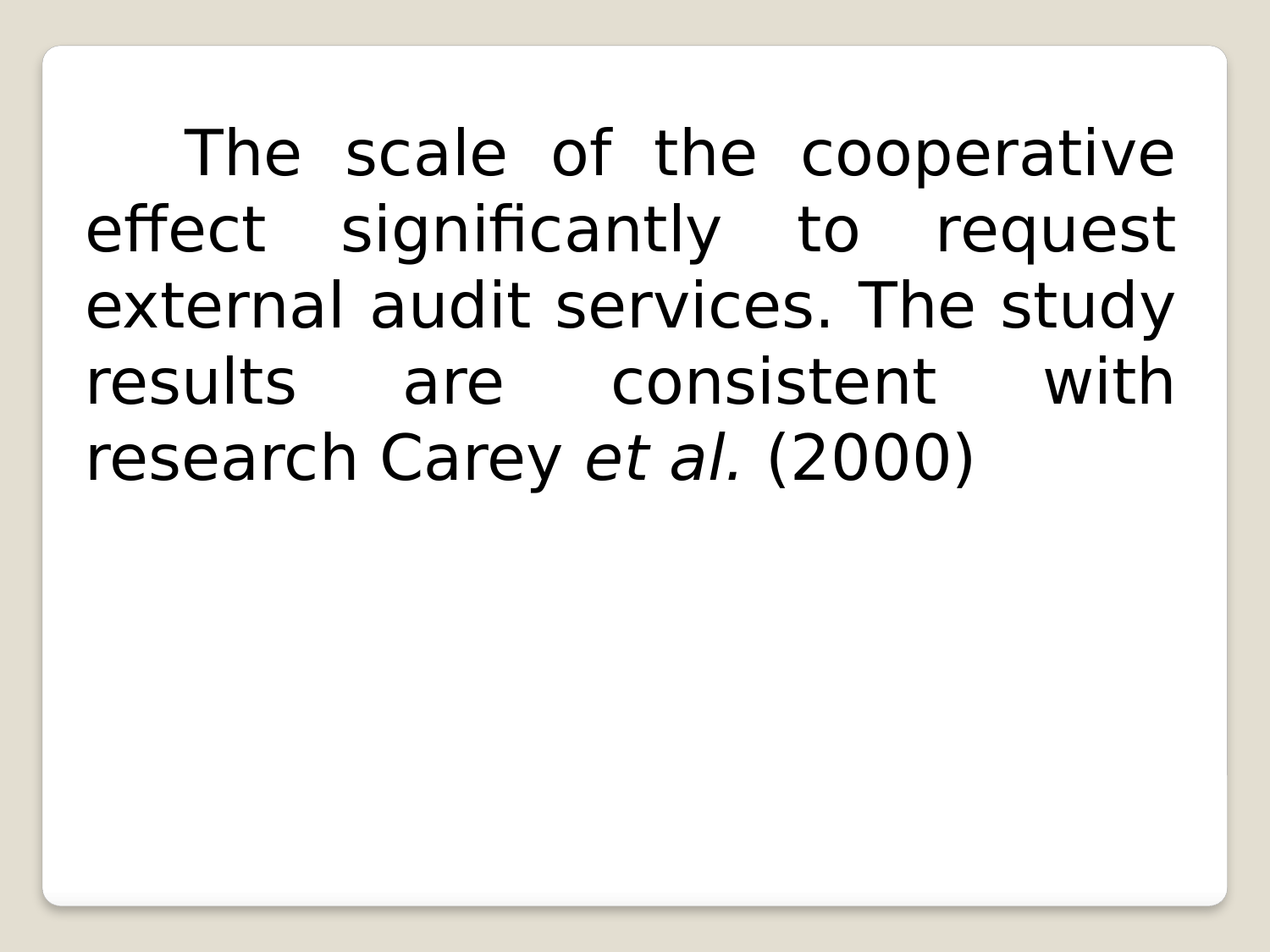

The scale of the cooperative effect significantly to request external audit services. The study results are consistent with research Carey et al. (2000)